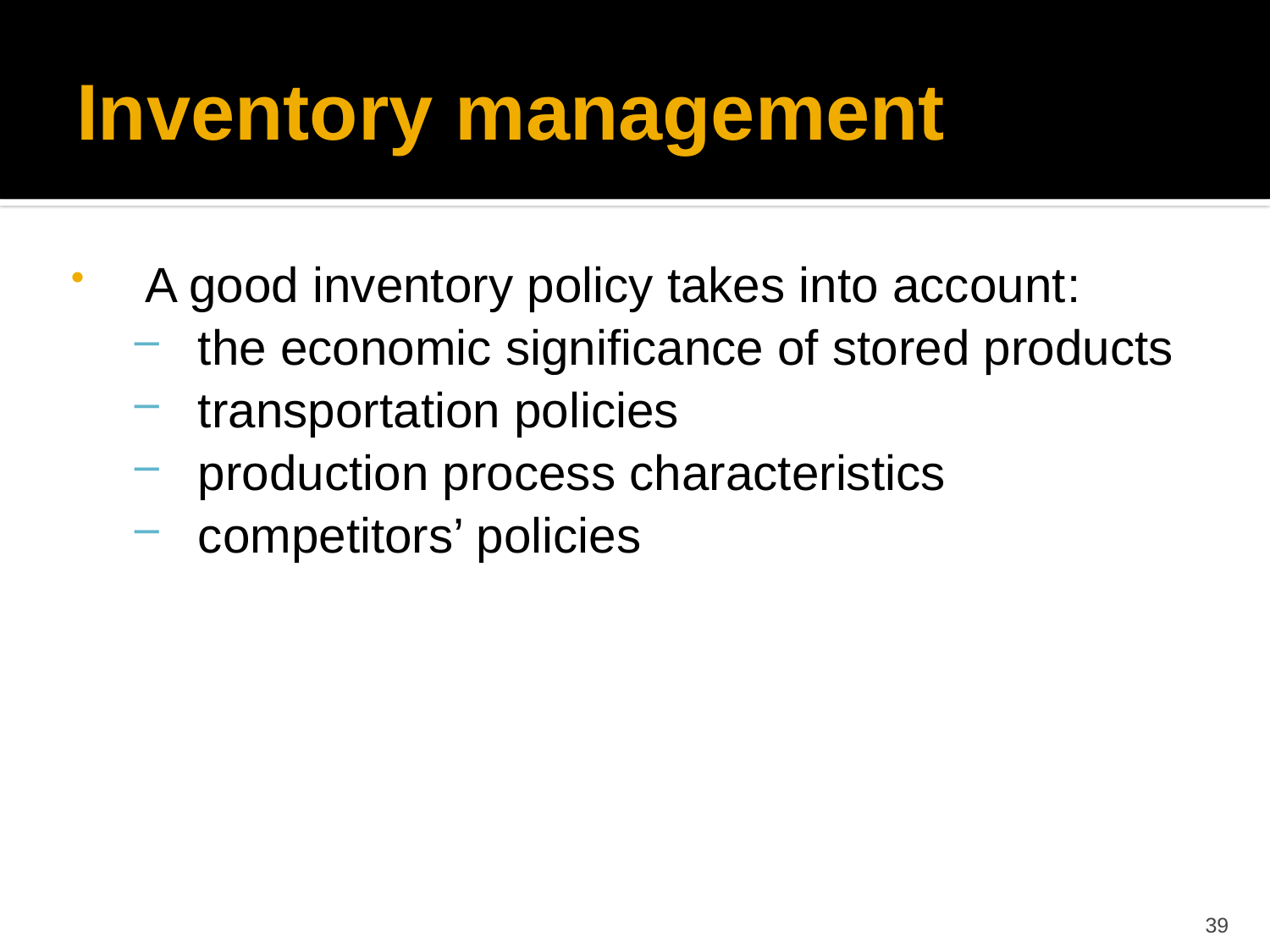

# Inventory management
A good inventory policy takes into account:
the economic significance of stored products
transportation policies
production process characteristics
competitors’ policies

39